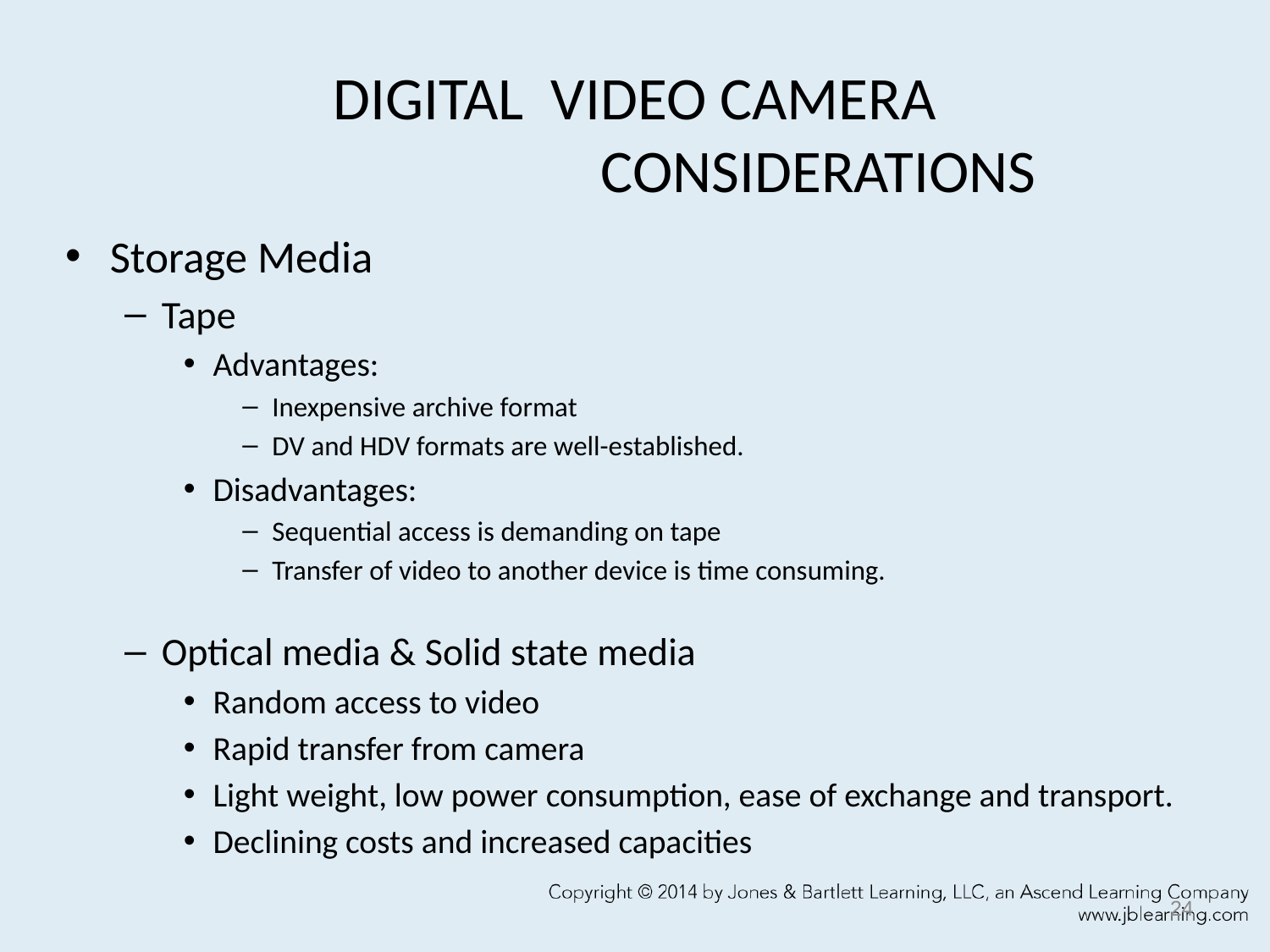

# DIGITAL  VIDEO CAMERA CONSIDERATIONS
Storage Media
Tape
Advantages:
Inexpensive archive format
DV and HDV formats are well-established.
Disadvantages:
Sequential access is demanding on tape
Transfer of video to another device is time consuming.
Optical media & Solid state media
Random access to video
Rapid transfer from camera
Light weight, low power consumption, ease of exchange and transport.
Declining costs and increased capacities

24